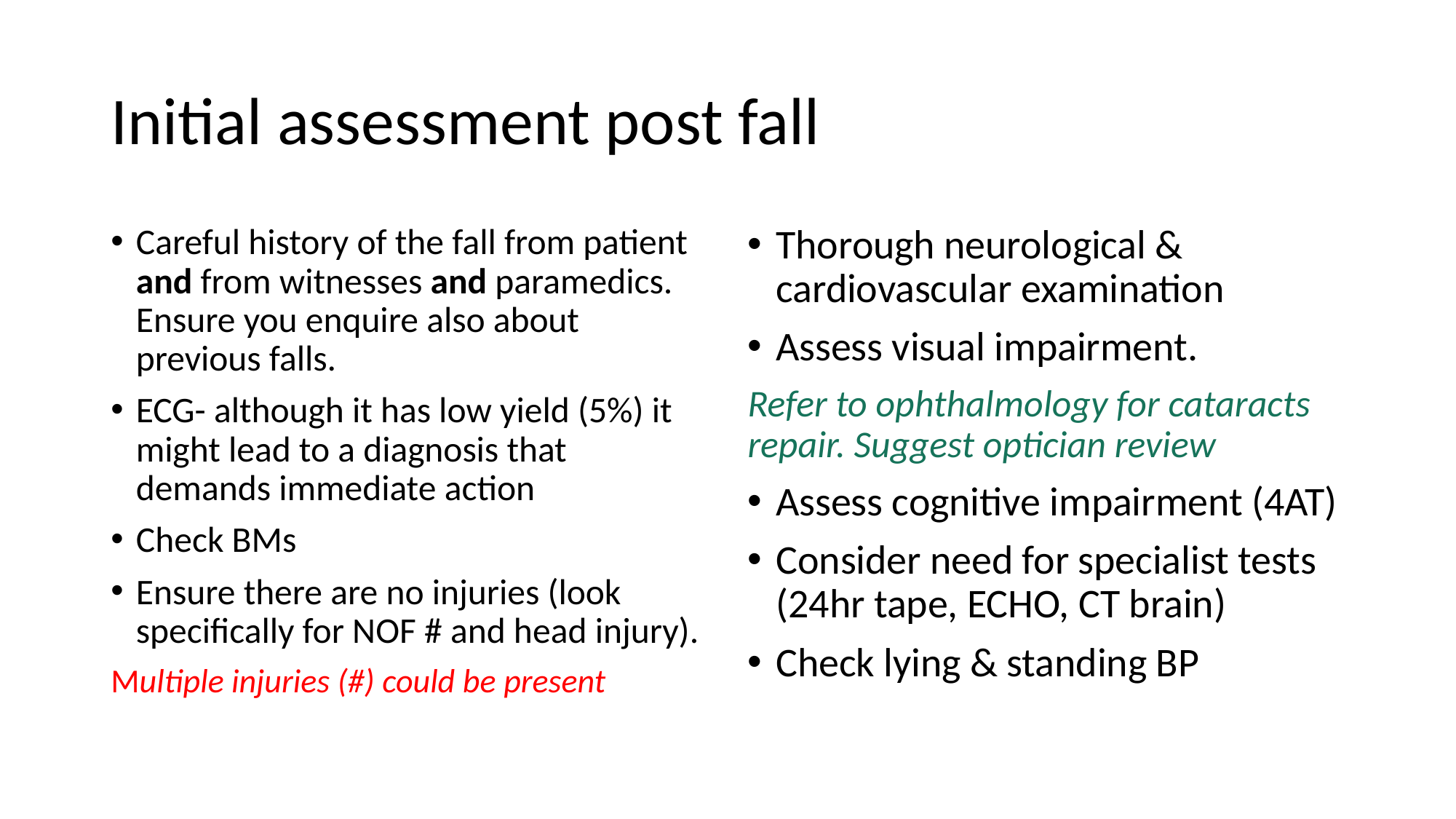

# Initial assessment post fall
Careful history of the fall from patient and from witnesses and paramedics. Ensure you enquire also about previous falls.
ECG- although it has low yield (5%) it might lead to a diagnosis that demands immediate action
Check BMs
Ensure there are no injuries (look specifically for NOF # and head injury).
Multiple injuries (#) could be present

Thorough neurological & cardiovascular examination
Assess visual impairment.
Refer to ophthalmology for cataracts repair. Suggest optician review
Assess cognitive impairment (4AT)
Consider need for specialist tests (24hr tape, ECHO, CT brain)
Check lying & standing BP